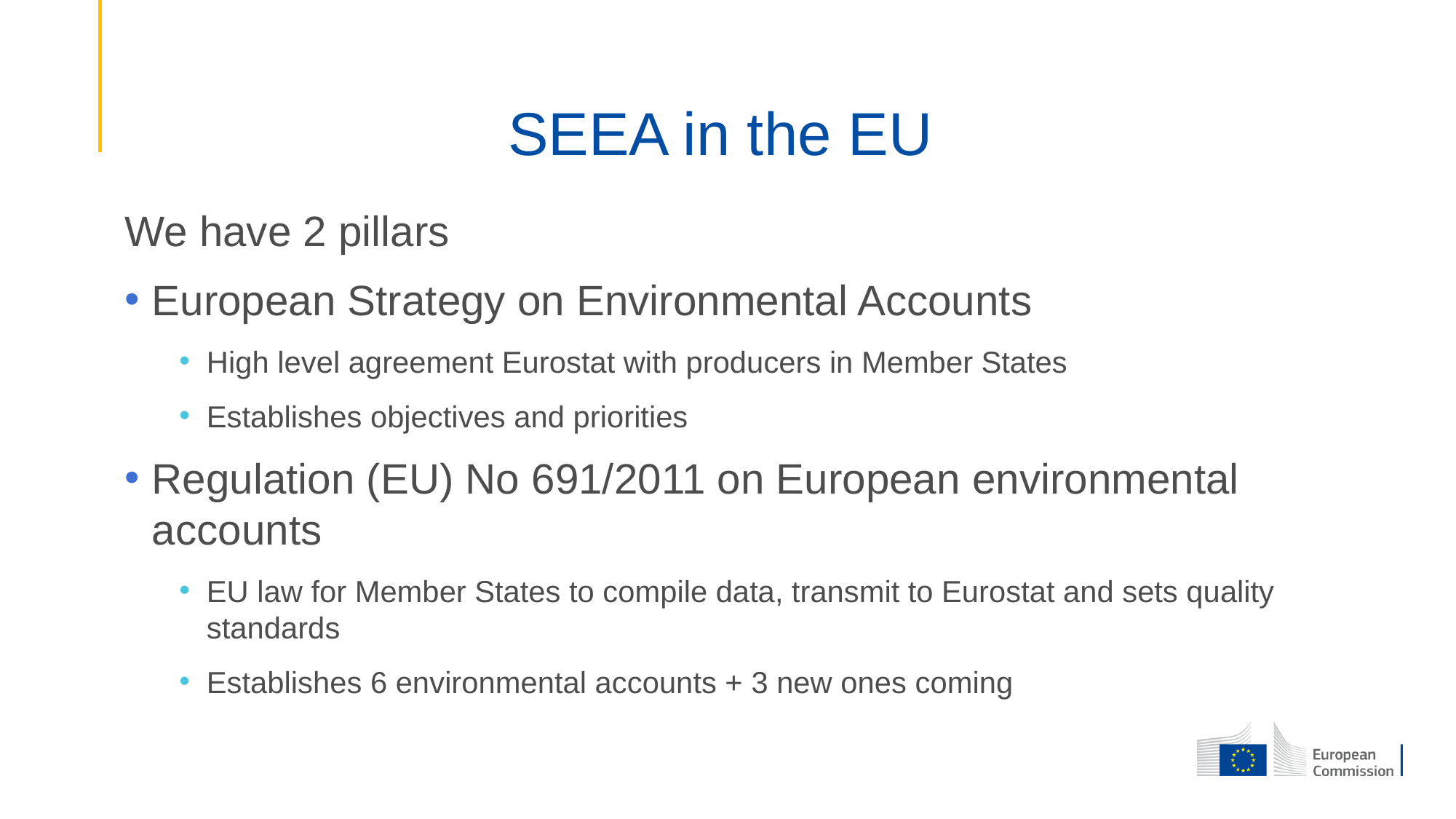

# SEEA in the EU
We have 2 pillars
European Strategy on Environmental Accounts
High level agreement Eurostat with producers in Member States
Establishes objectives and priorities
Regulation (EU) No 691/2011 on European environmental accounts
EU law for Member States to compile data, transmit to Eurostat and sets quality standards
Establishes 6 environmental accounts + 3 new ones coming